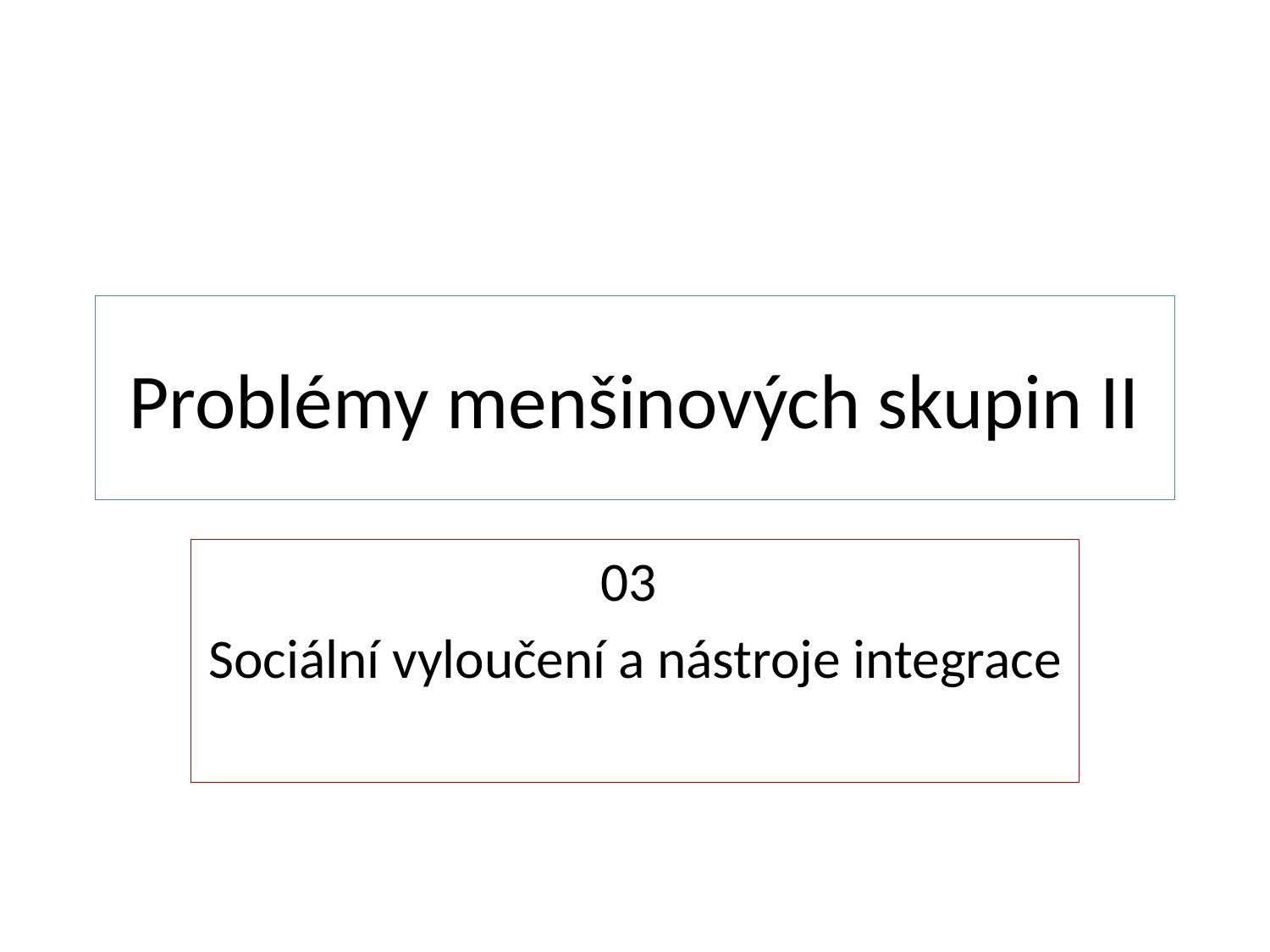

# Problémy menšinových skupin II
03
Sociální vyloučení a nástroje integrace